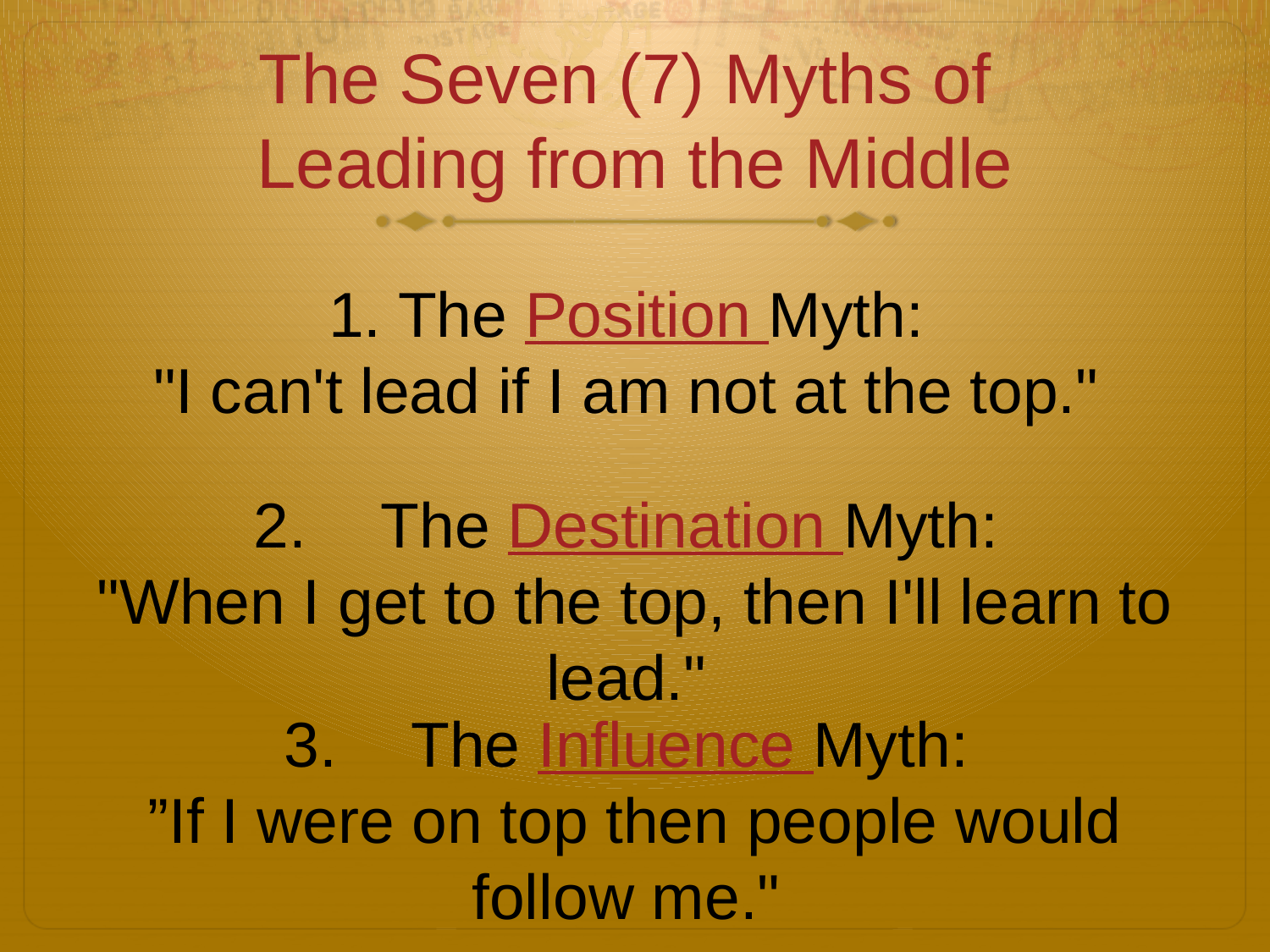

# The Seven (7) Myths of Leading from the Middle
1. The Position Myth:
"I can't lead if I am not at the top."
2.	The Destination Myth:
"When I get to the top, then I'll learn to lead."
3.	The Influence Myth:
”If I were on top then people would
follow me."